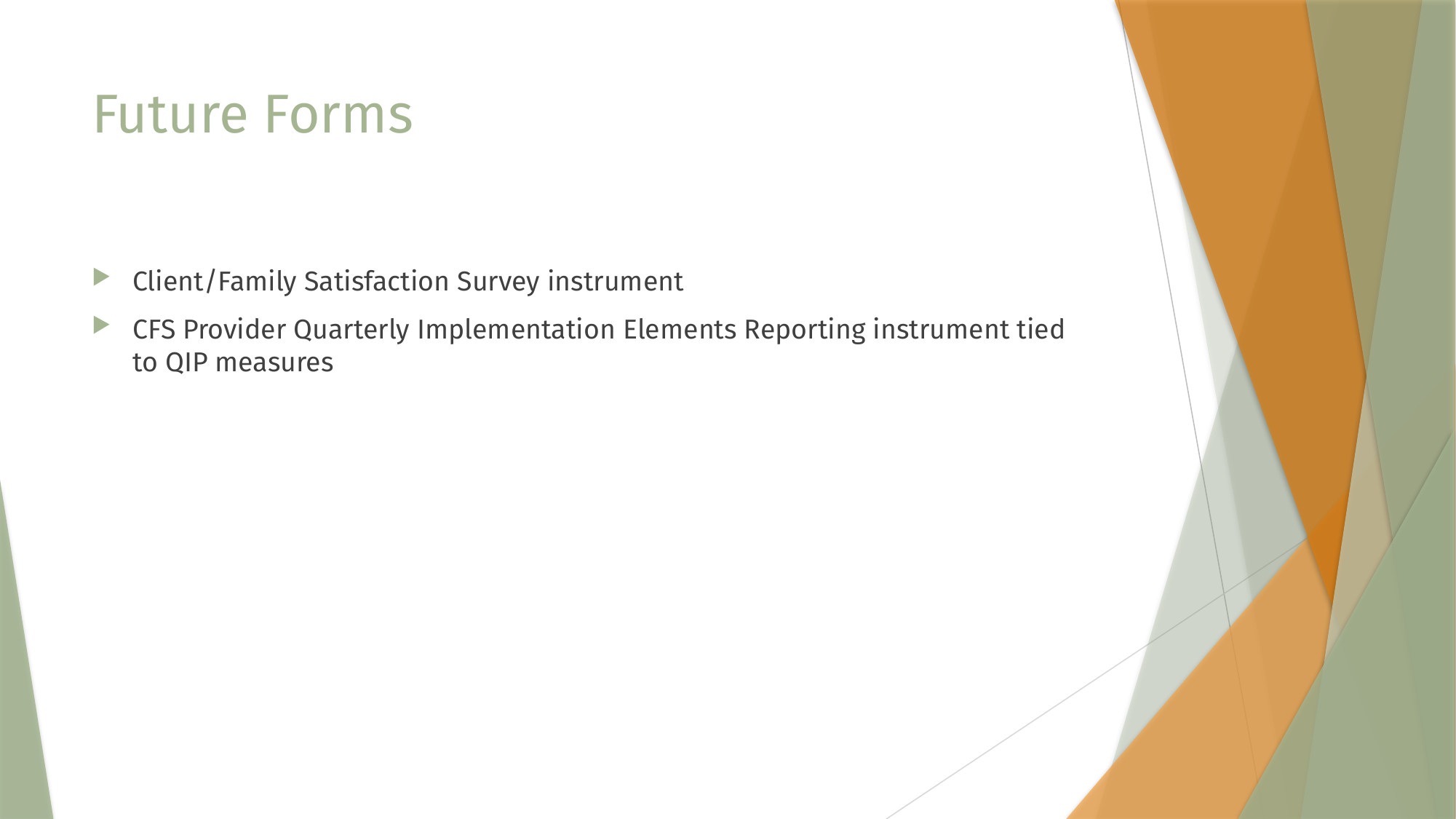

# Future Forms
Client/Family Satisfaction Survey instrument
CFS Provider Quarterly Implementation Elements Reporting instrument tied to QIP measures